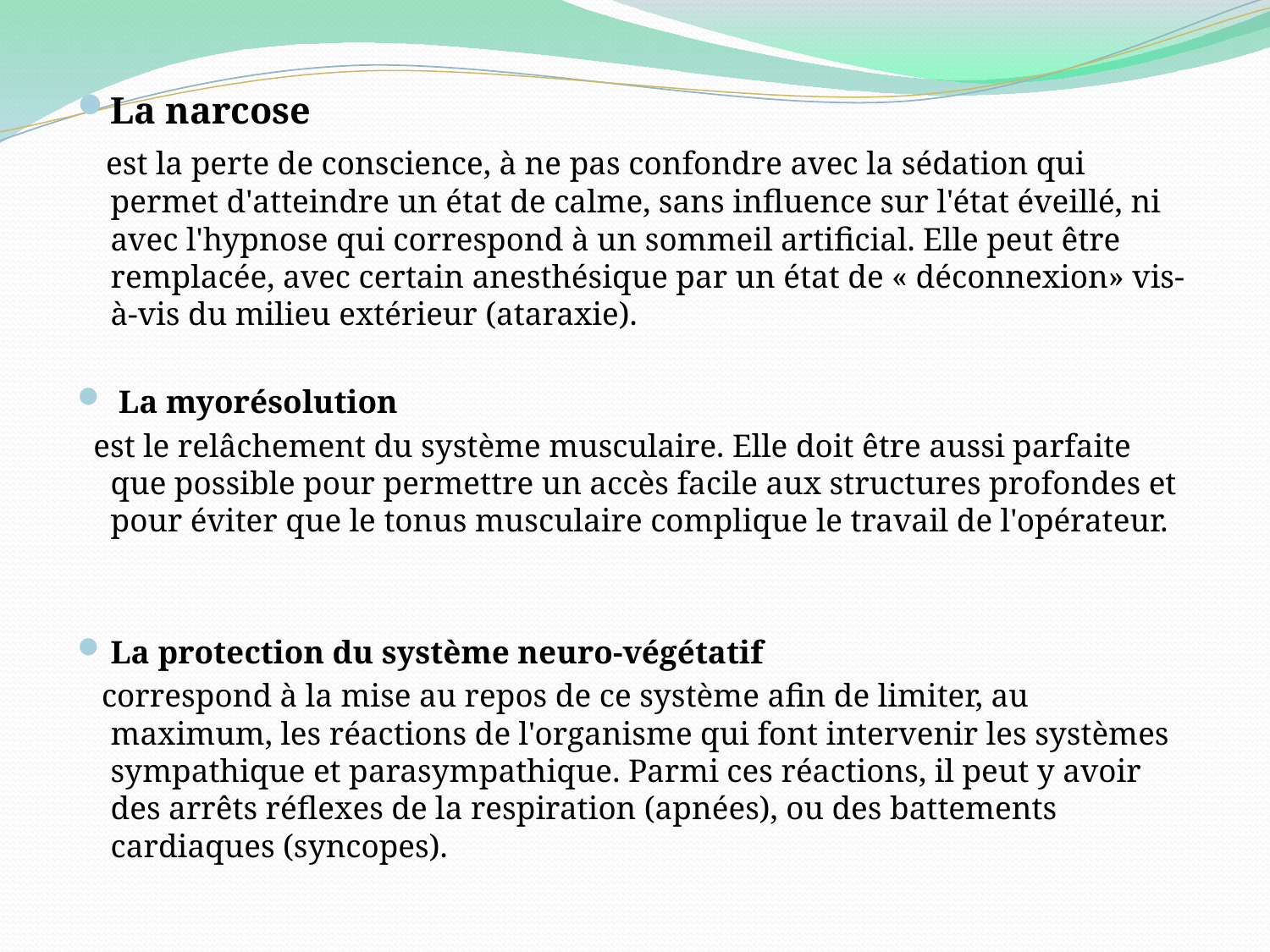

La narcose
   est la perte de conscience, à ne pas confondre avec la sédation qui permet d'atteindre un état de calme, sans influence sur l'état éveillé, ni avec l'hypnose qui correspond à un sommeil artificial. Elle peut être remplacée, avec certain anesthésique par un état de « déconnexion» vis-à-vis du milieu extérieur (ataraxie).

 La myorésolution
  est le relâchement du système musculaire. Elle doit être aussi parfaite que possible pour permettre un accès facile aux structures profondes et pour éviter que le tonus musculaire complique le travail de l'opérateur.

La protection du système neuro-végétatif
   correspond à la mise au repos de ce système afin de limiter, au maximum, les réactions de l'organisme qui font intervenir les systèmes sympathique et parasympathique. Parmi ces réactions, il peut y avoir des arrêts réflexes de la respiration (apnées), ou des battements cardiaques (syncopes).